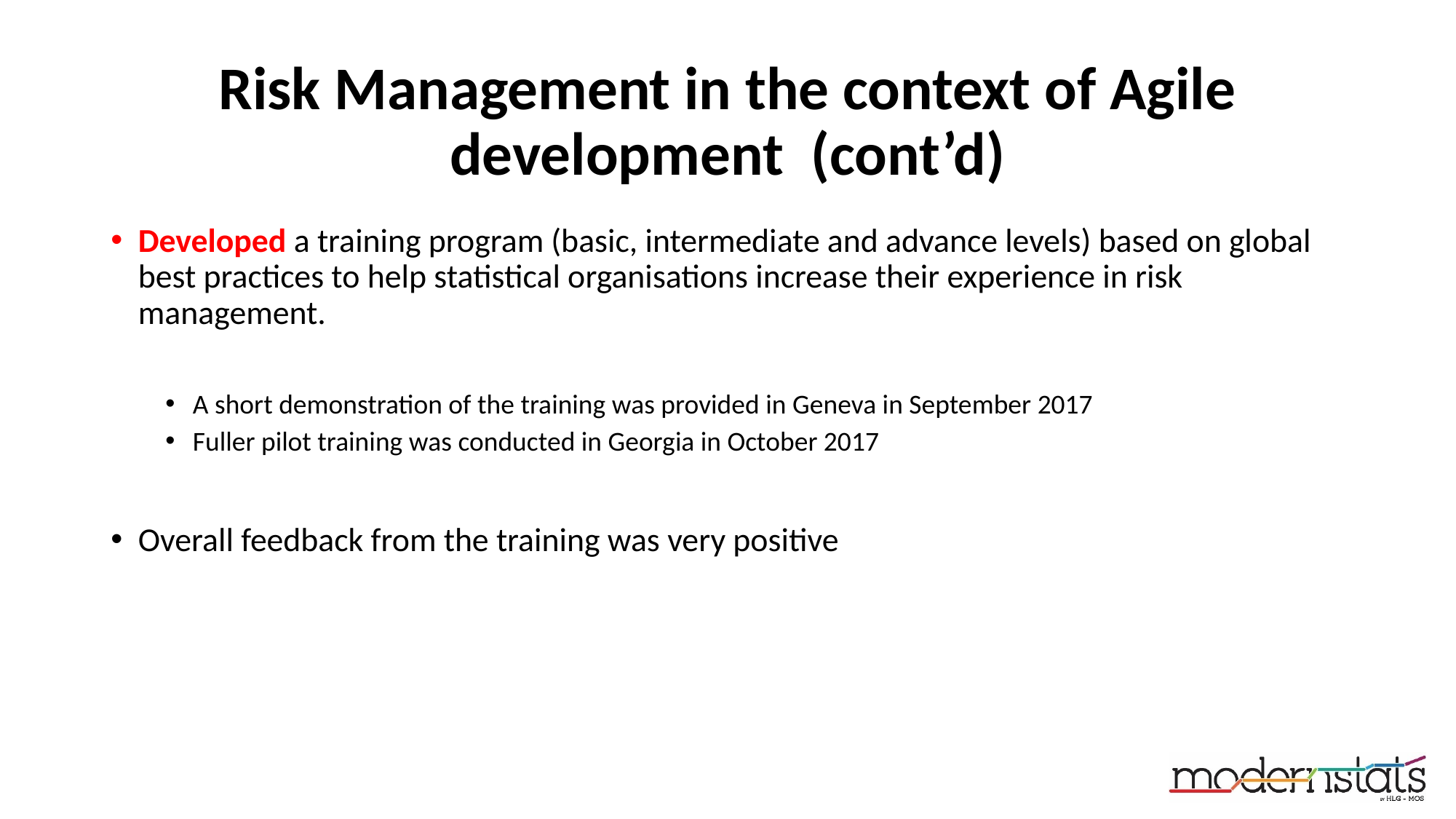

# Risk Management in the context of Agile development  (cont’d)
Developed a training program (basic, intermediate and advance levels) based on global best practices to help statistical organisations increase their experience in risk management.

A short demonstration of the training was provided in Geneva in September 2017
Fuller pilot training was conducted in Georgia in October 2017

Overall feedback from the training was very positive